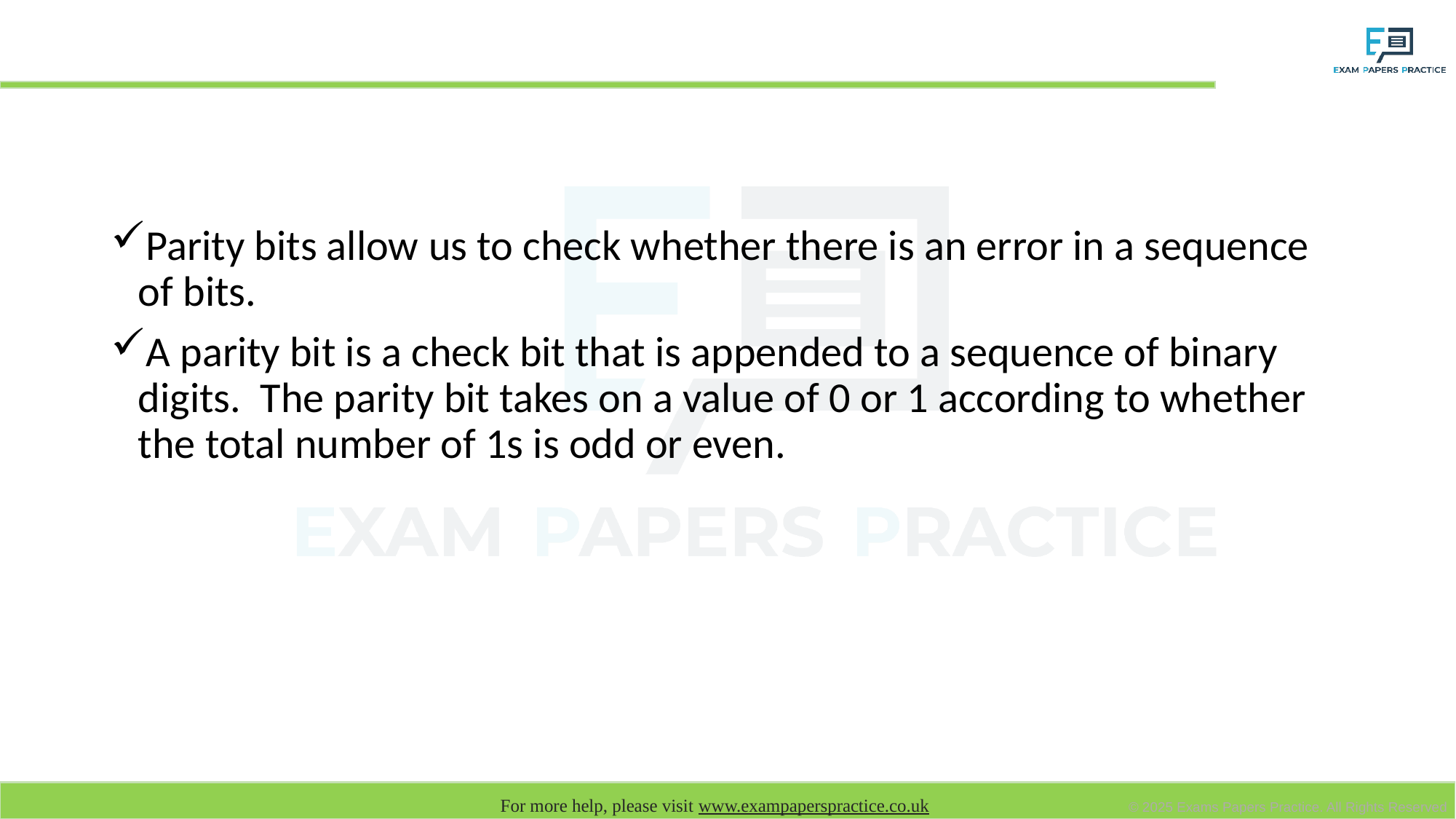

# Parity bits

Parity bits allow us to check whether there is an error in a sequence of bits.
A parity bit is a check bit that is appended to a sequence of binary digits.  The parity bit takes on a value of 0 or 1 according to whether the total number of 1s is odd or even.